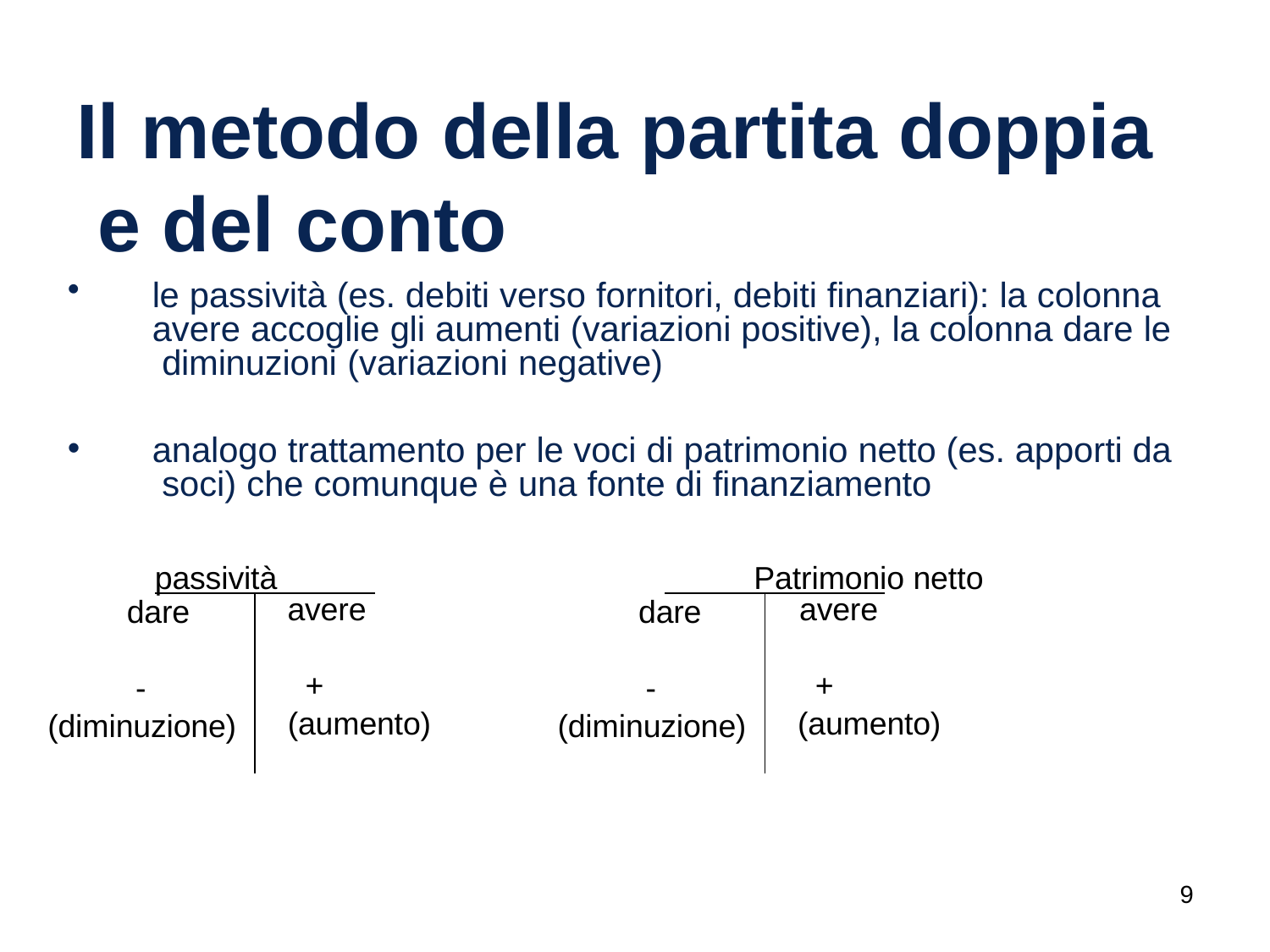

# Il metodo della partita doppia  e del conto
le passività (es. debiti verso fornitori, debiti finanziari): la colonna  avere accoglie gli aumenti (variazioni positive), la colonna dare le  diminuzioni (variazioni negative)

analogo trattamento per le voci di patrimonio netto (es. apporti da  soci) che comunque è una fonte di finanziamento

passività	Patrimonio netto
avere	avere
dare	dare

+
(aumento)
+
(aumento)
-
-
(diminuzione)
(diminuzione)
9